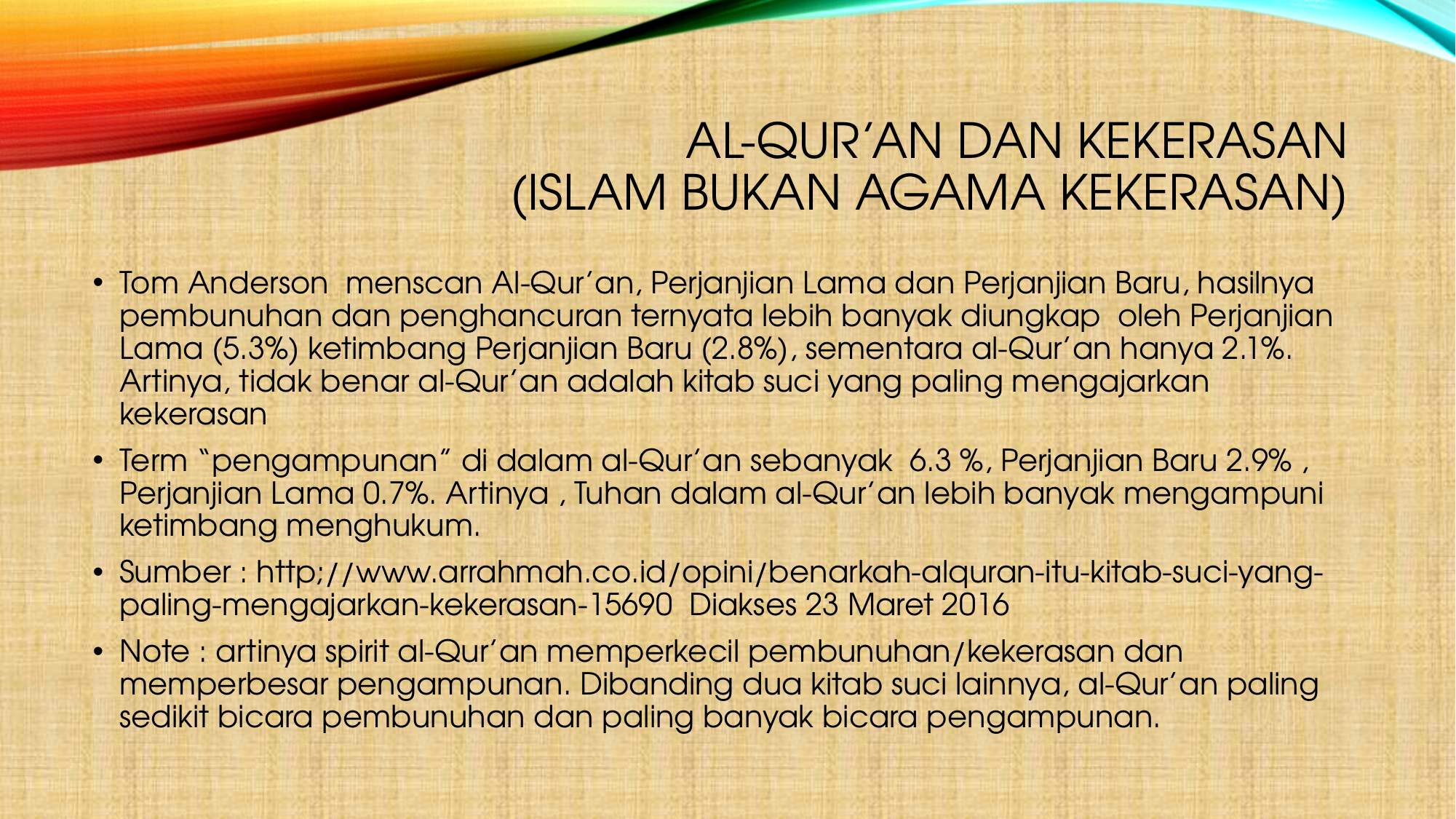

# Al-Qur’an dan kekerasan (Islam bukan agama kekerasan)
Tom Anderson  menscan Al-Qur’an, Perjanjian Lama dan Perjanjian Baru, hasilnya  pembunuhan dan penghancuran ternyata lebih banyak diungkap  oleh Perjanjian Lama (5.3%) ketimbang Perjanjian Baru (2.8%), sementara al-Qur’an hanya 2.1%. Artinya, tidak benar al-Qur’an adalah kitab suci yang paling mengajarkan kekerasan
Term “pengampunan” di dalam al-Qur’an sebanyak  6.3 %, Perjanjian Baru 2.9% , Perjanjian Lama 0.7%. Artinya , Tuhan dalam al-Qur’an lebih banyak mengampuni ketimbang menghukum.
Sumber : http;//www.arrahmah.co.id/opini/benarkah-alquran-itu-kitab-suci-yang-paling-mengajarkan-kekerasan-15690  Diakses 23 Maret 2016
Note : artinya spirit al-Qur’an memperkecil pembunuhan/kekerasan dan memperbesar pengampunan. Dibanding dua kitab suci lainnya, al-Qur’an paling sedikit bicara pembunuhan dan paling banyak bicara pengampunan.